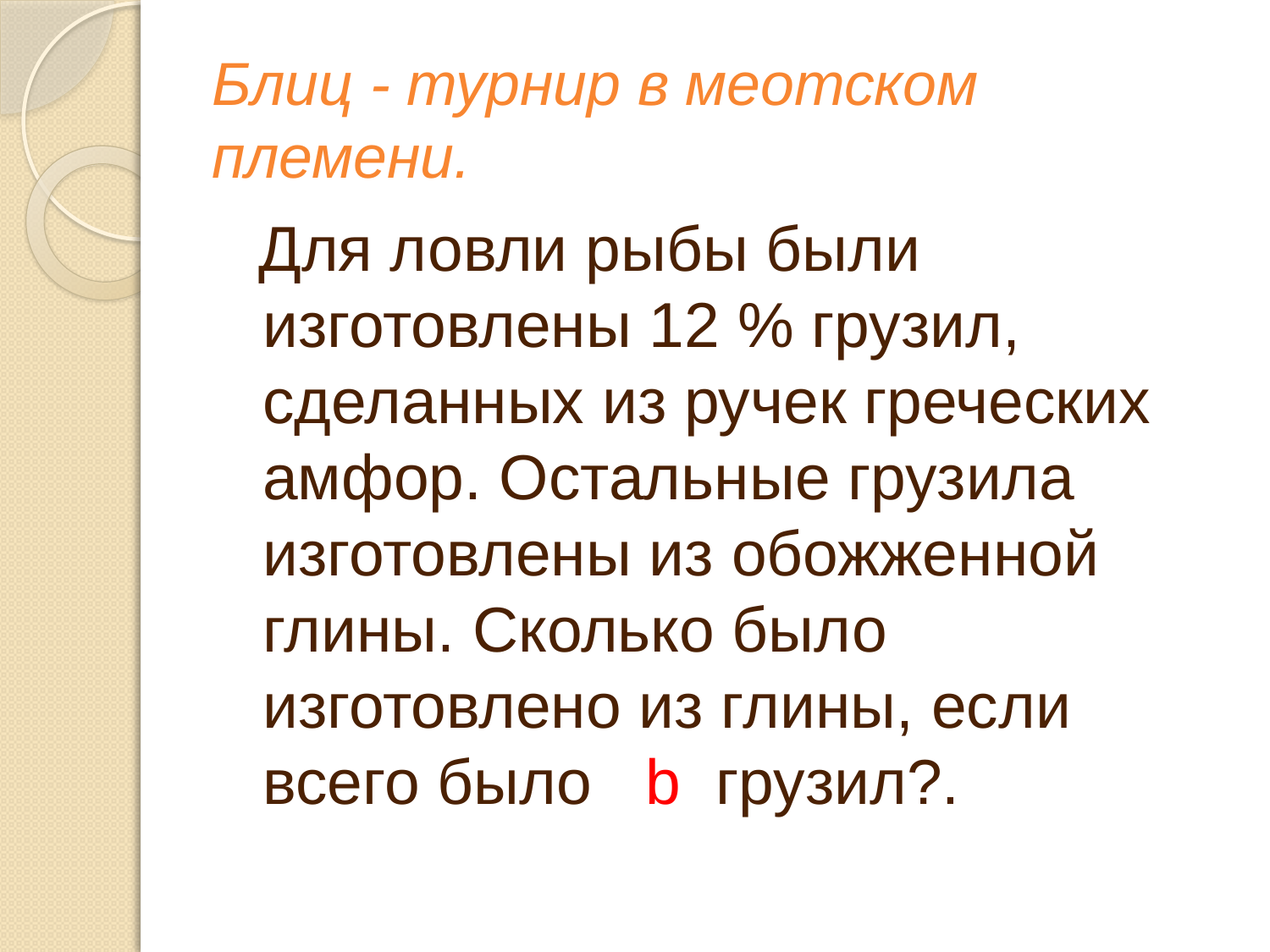

# Блиц - турнир в меотском племени.
  Для ловли рыбы были изготовлены 12 % грузил, сделанных из ручек греческих амфор. Остальные грузила изготовлены из обожженной глины. Сколько было изготовлено из глины, если всего было   b  грузил?.